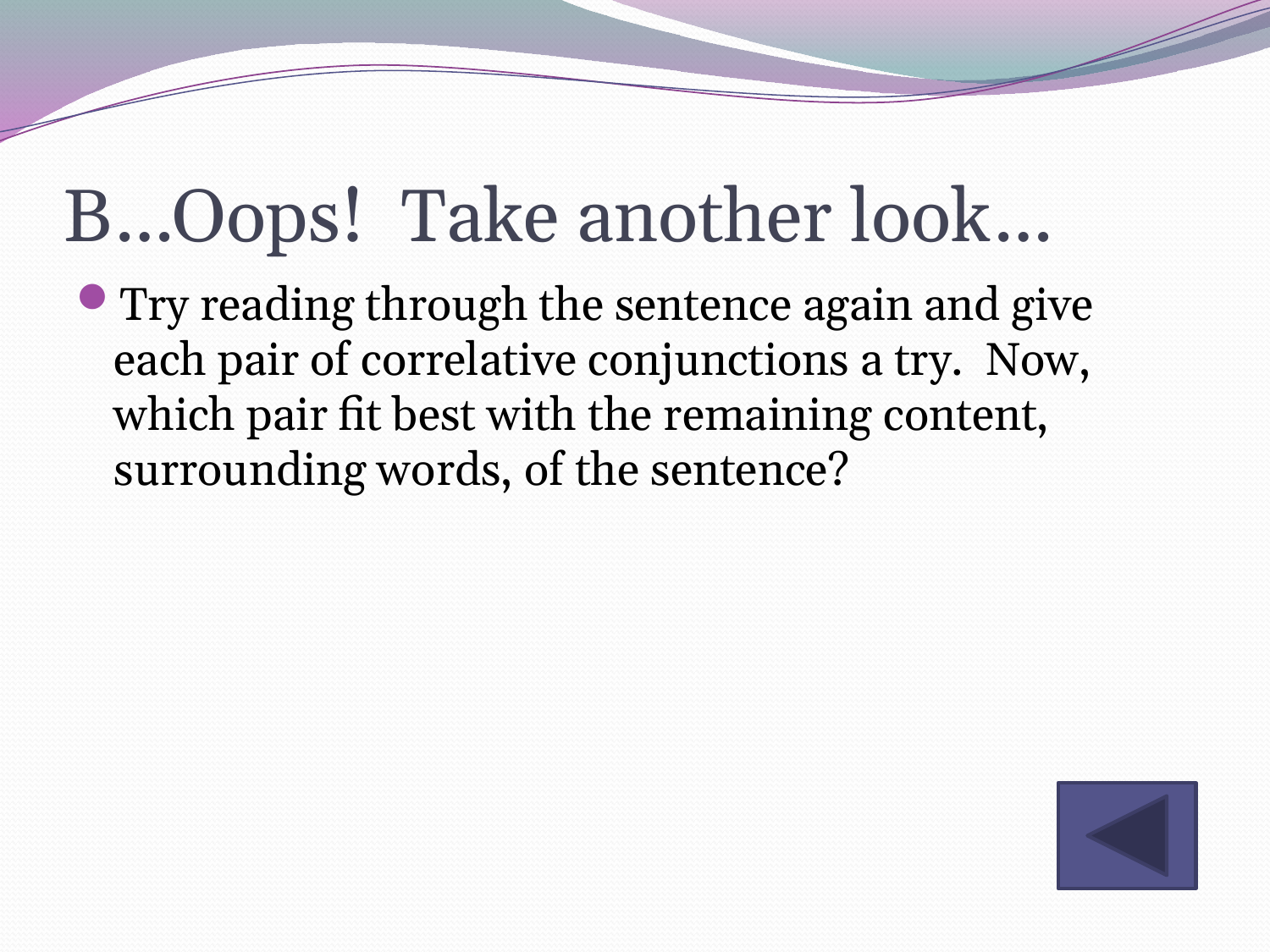

# B…Oops!  Take another look…
Try reading through the sentence again and give each pair of correlative conjunctions a try.  Now, which pair fit best with the remaining content, surrounding words, of the sentence?